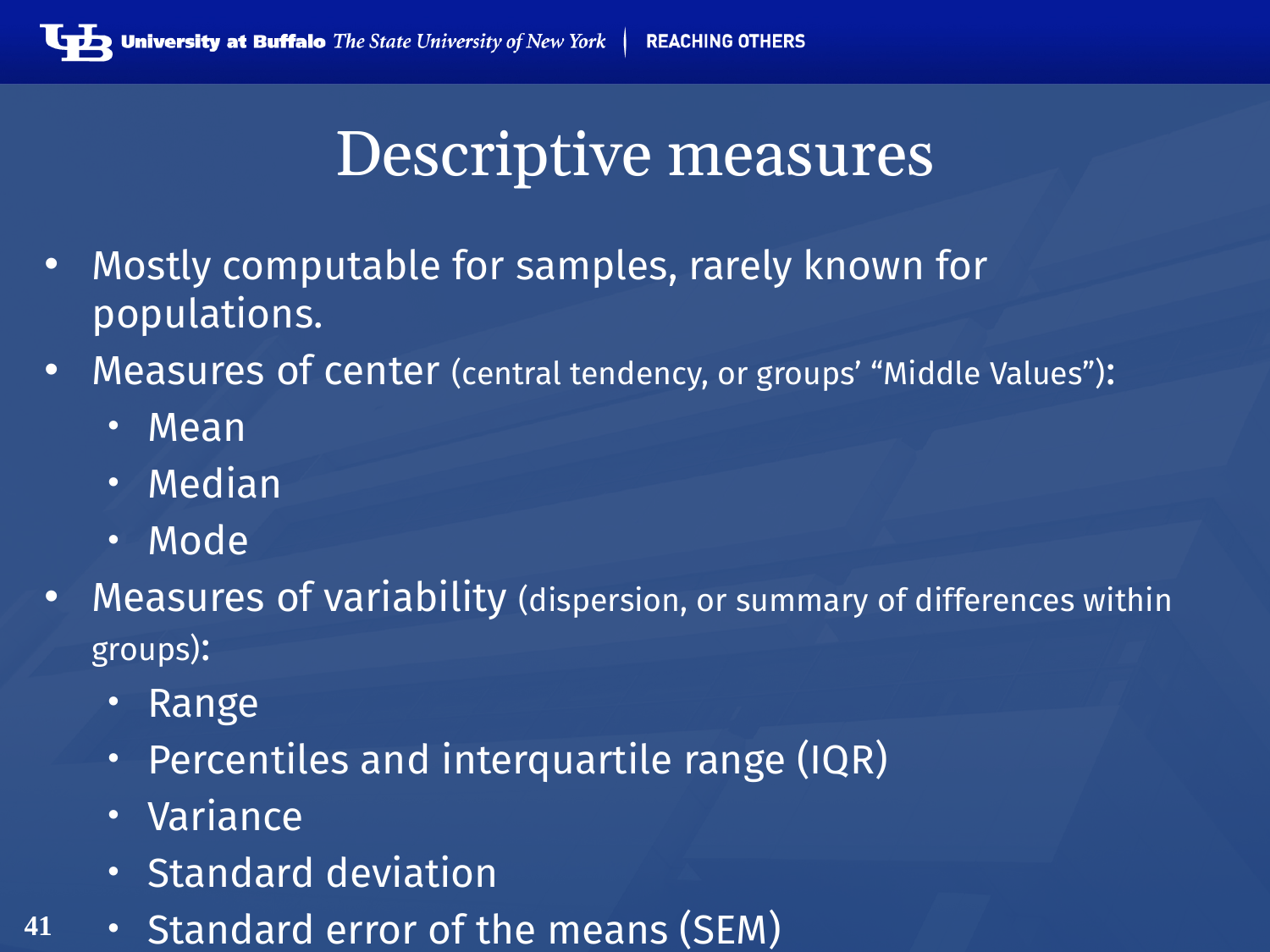

# Descriptive measures
Mostly computable for samples, rarely known for populations.
Measures of center (central tendency, or groups’ “Middle Values”):
Mean
Median
Mode
Measures of variability (dispersion, or summary of differences within groups):
Range
Percentiles and interquartile range (IQR)
Variance
Standard deviation
Standard error of the means (SEM)